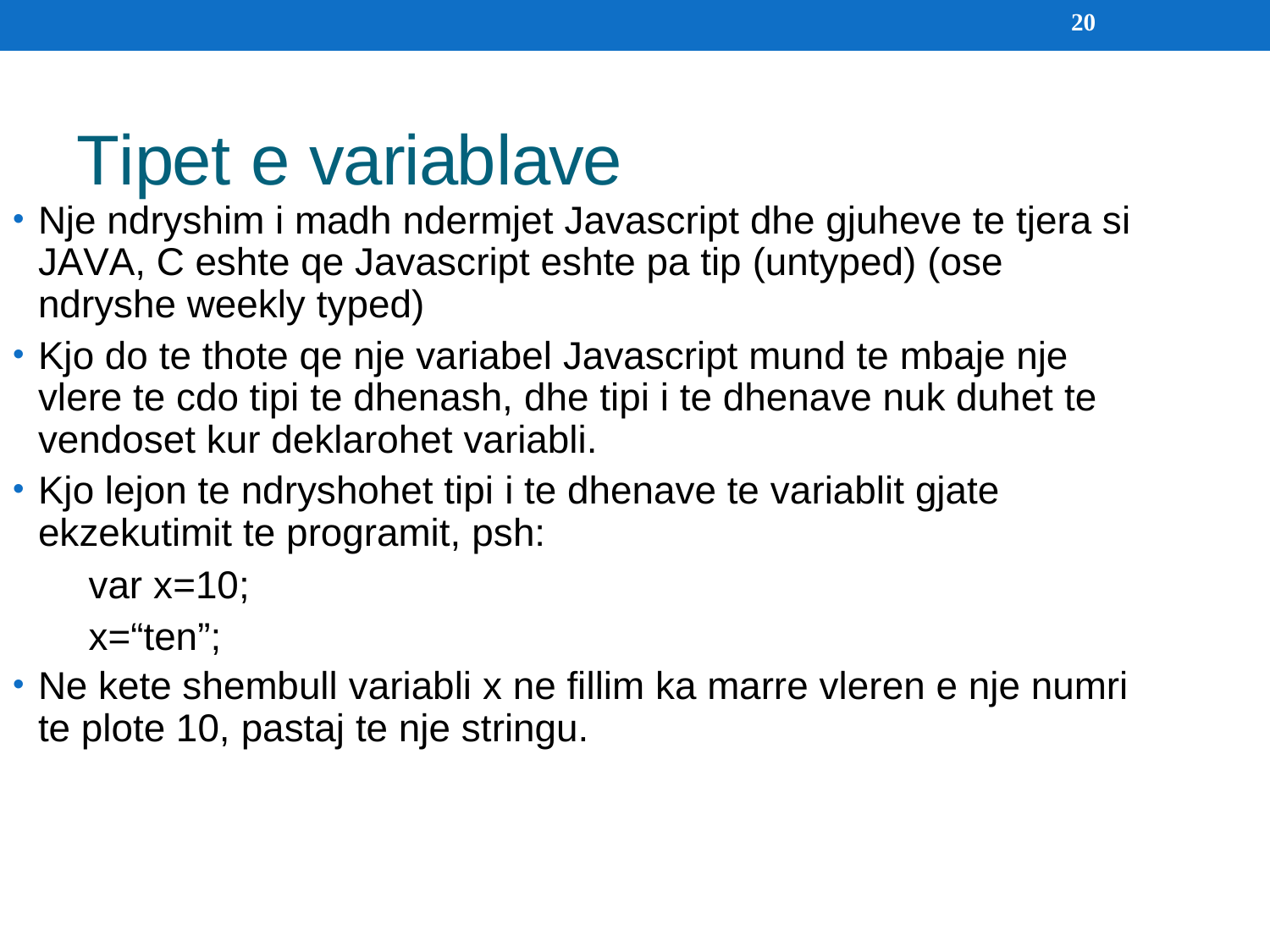

20
# Tipet e variablave
Nje ndryshim i madh ndermjet Javascript dhe gjuheve te tjera si JAVA, C eshte qe Javascript eshte pa tip (untyped) (ose ndryshe weekly typed)
Kjo do te thote qe nje variabel Javascript mund te mbaje nje vlere te cdo tipi te dhenash, dhe tipi i te dhenave nuk duhet te vendoset kur deklarohet variabli.
Kjo lejon te ndryshohet tipi i te dhenave te variablit gjate ekzekutimit te programit, psh:
var x=10; x=“ten”;
Ne kete shembull variabli x ne fillim ka marre vleren e nje numri te plote 10, pastaj te nje stringu.